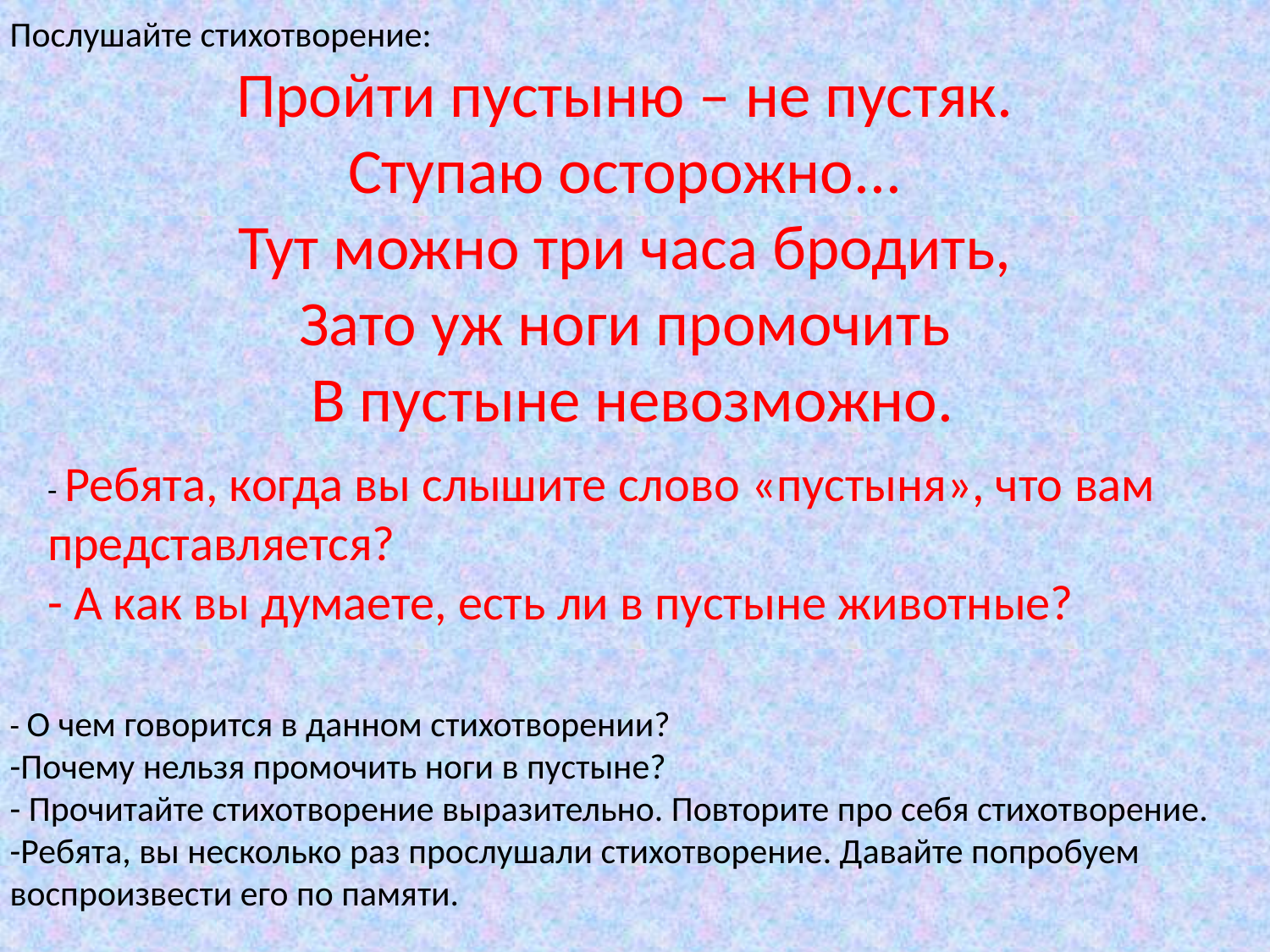

Послушайте стихотворение:
Пройти пустыню – не пустяк.
Ступаю осторожно...
Тут можно три часа бродить,
Зато уж ноги промочить
В пустыне невозможно.

- О чем говорится в данном стихотворении?
-Почему нельзя промочить ноги в пустыне?
- Прочитайте стихотворение выразительно. Повторите про себя стихотворение.
-Ребята, вы несколько раз прослушали стихотворение. Давайте попробуем воспроизвести его по памяти.
- Ребята, когда вы слышите слово «пустыня», что вам представляется?
- А как вы думаете, есть ли в пустыне животные?